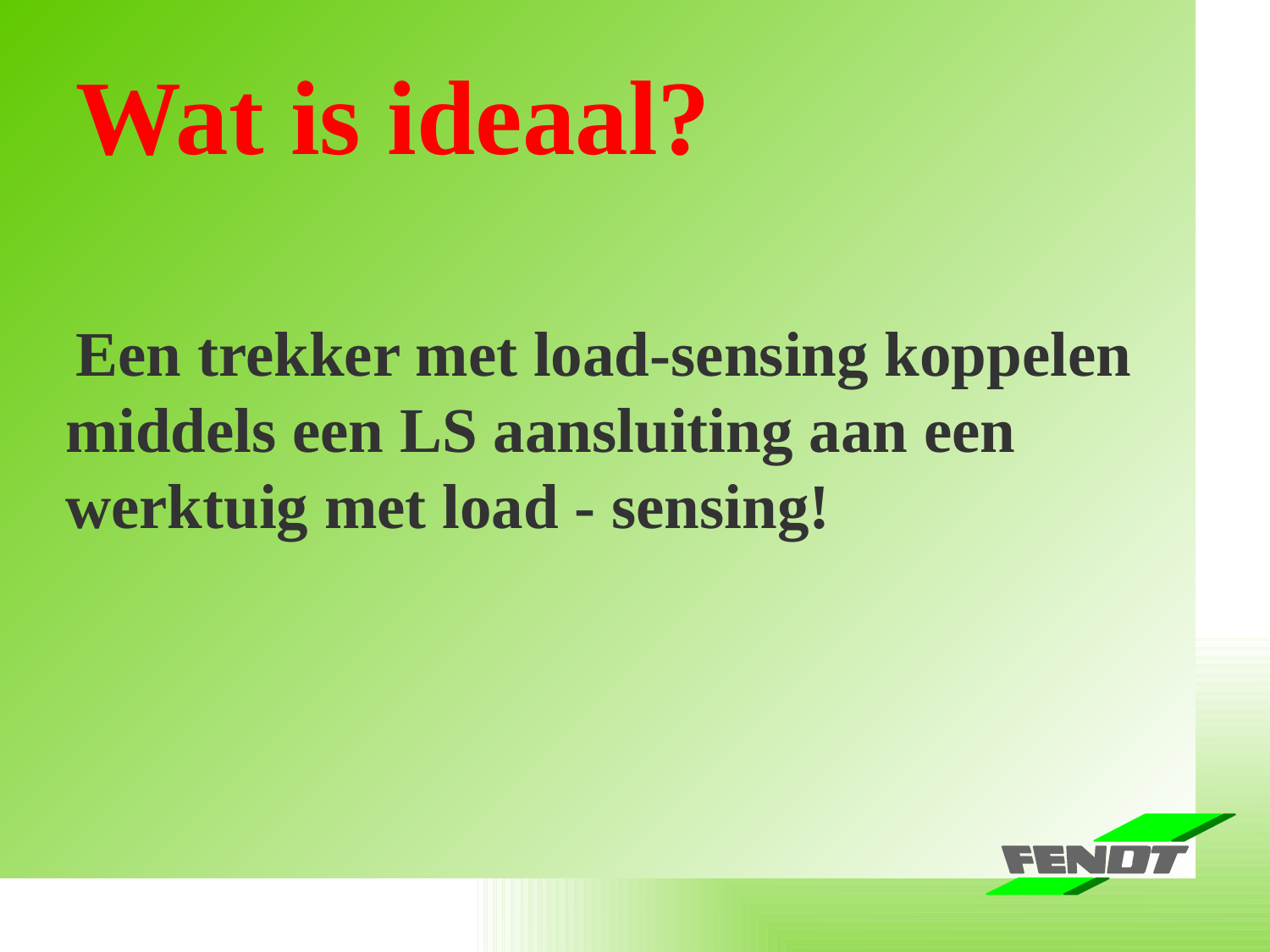

Baureihe Farmer 400 Vario -Schlagworte-

Wat is ideaal?

 Een trekker met load-sensing koppelen middels een LS aansluiting aan een werktuig met load - sensing!